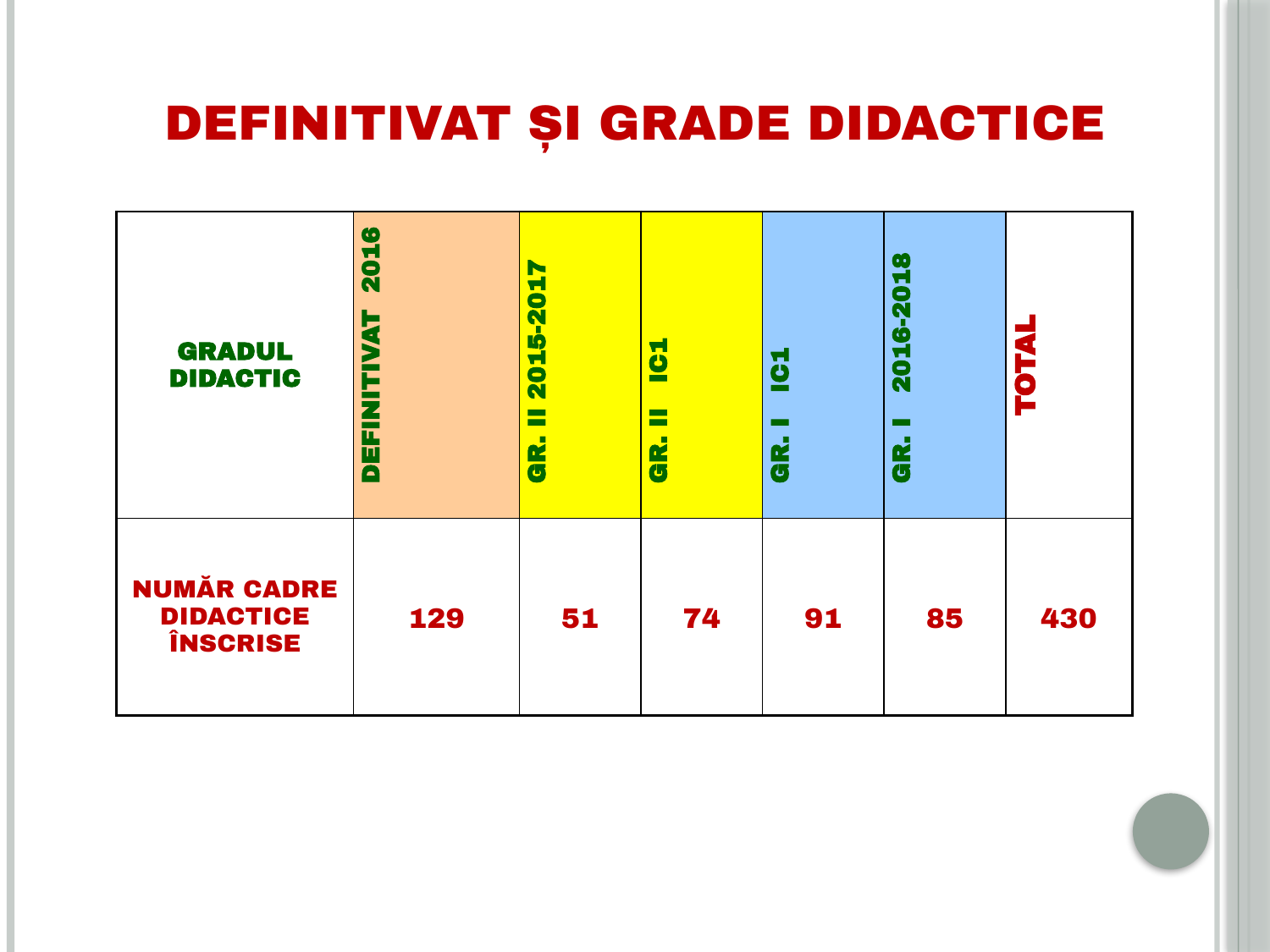

DEFINITIVAT ŞI GRADE DIDACTICE
| GRADUL DIDACTIC | DEFINITIVAT 2016 | GR. II 2015-2017 | GR. II IC1 | GR. I IC1 | GR. I 2016-2018 | TOTAL |
| --- | --- | --- | --- | --- | --- | --- |
| NUMĂR CADRE DIDACTICE ÎNSCRISE | 129 | 51 | 74 | 91 | 85 | 430 |